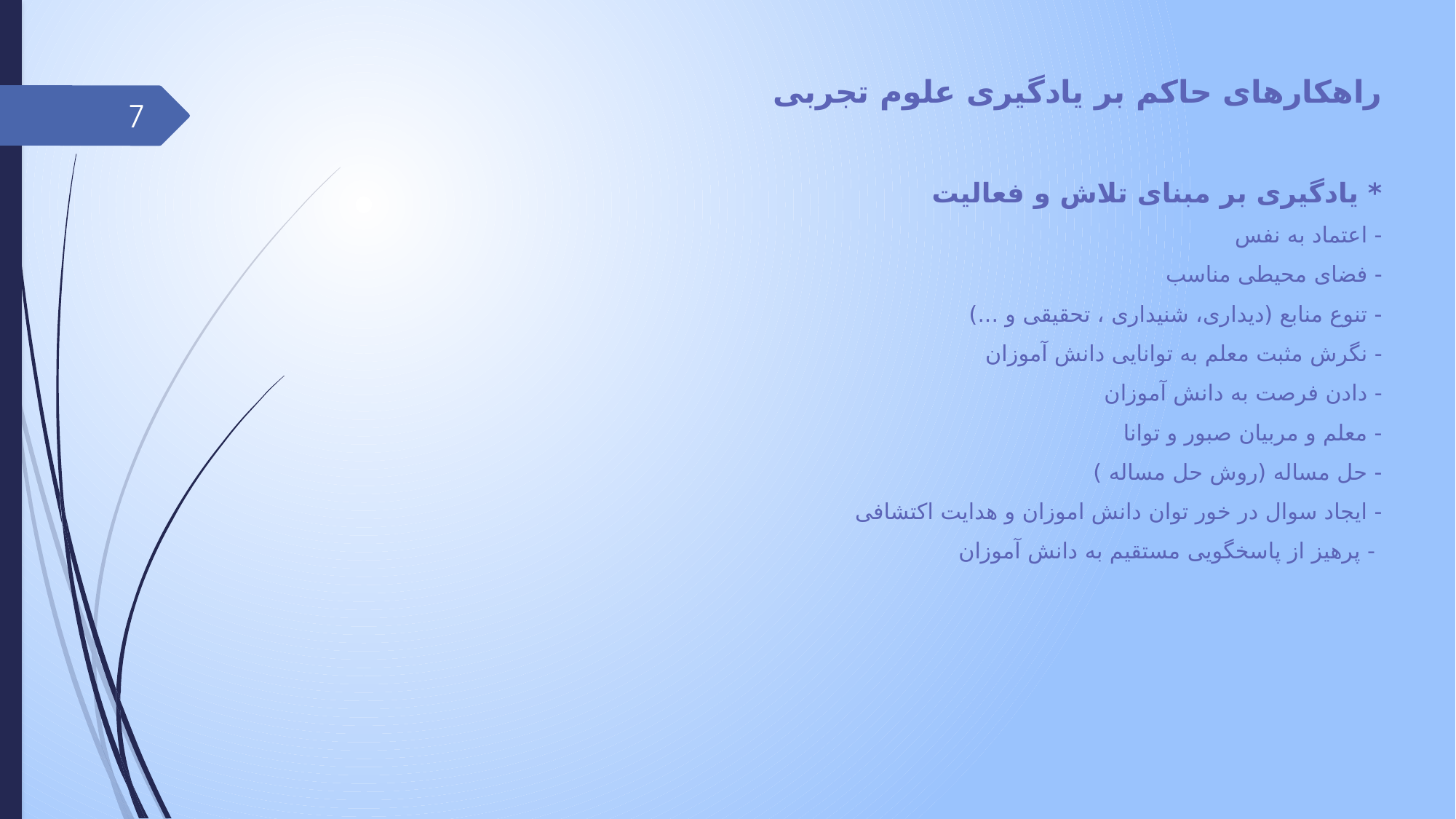

# راهکارهای حاکم بر یادگیری علوم تجربی * یادگیری بر مبنای تلاش و فعالیت - اعتماد به نفس - فضای محیطی مناسب - تنوع منابع (دیداری، شنیداری ، تحقیقی و ...) - نگرش مثبت معلم به توانایی دانش آموزان - دادن فرصت به دانش آموزان - معلم و مربیان صبور و توانا - حل مساله (روش حل مساله ) - ایجاد سوال در خور توان دانش اموزان و هدایت اکتشافی - پرهیز از پاسخگویی مستقیم به دانش آموزان
7